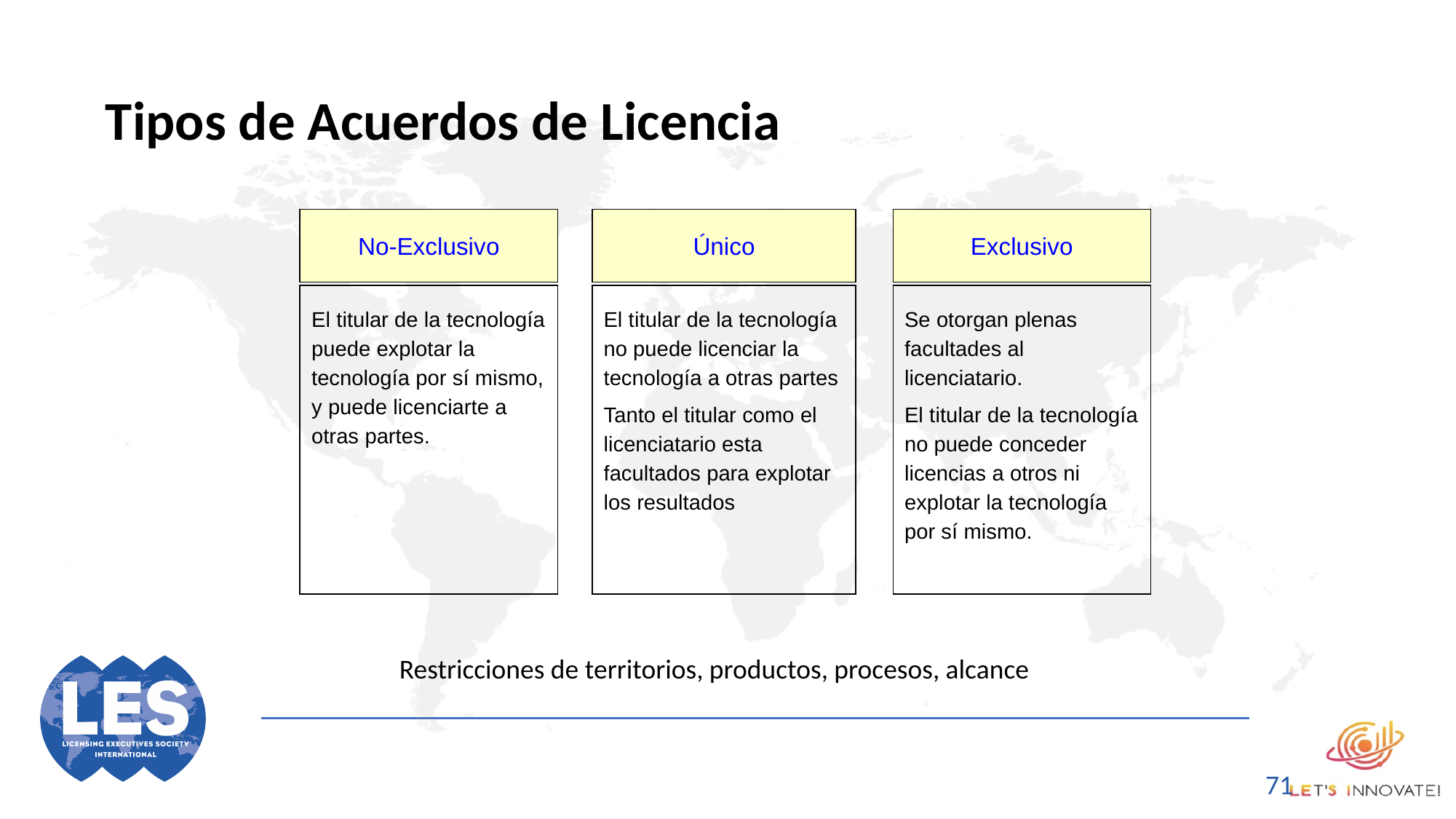

Tipos de Acuerdos de Licencia

No-Exclusivo

Único

Exclusivo

El titular de la tecnología puede explotar la tecnología por sí mismo, y puede licenciarte a otras partes.

El titular de la tecnología no puede licenciar la tecnología a otras partes
Tanto el titular como el licenciatario esta facultados para explotar los resultados

Se otorgan plenas facultades al licenciatario.
El titular de la tecnología no puede conceder licencias a otros ni explotar la tecnología por sí mismo.
Restricciones de territorios, productos, procesos, alcance
71